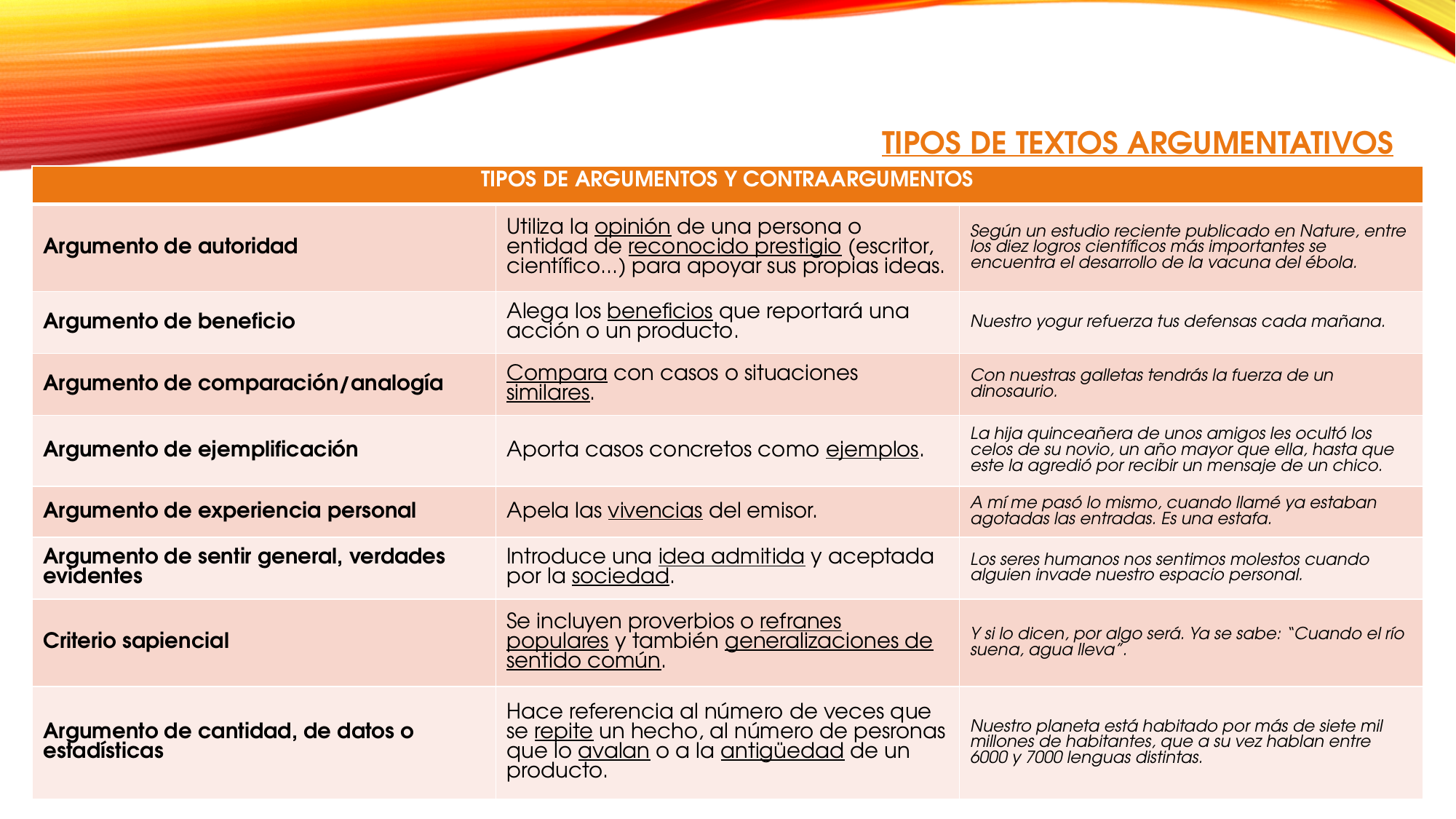

TIPOS DE TEXTOS ARGUMENTATIVOS
| TIPOS DE ARGUMENTOS Y CONTRAARGUMENTOS |  |  |
| --- | --- | --- |
| Argumento de autoridad | Utiliza la opinión de una persona o entidad de reconocido prestigio (escritor, científico...) para apoyar sus propias ideas. | Según un estudio reciente publicado en Nature, entre los diez logros científicos más importantes se encuentra el desarrollo de la vacuna del ébola. |
| Argumento de beneficio | Alega los beneficios que reportará una acción o un producto. | Nuestro yogur refuerza tus defensas cada mañana. |
| Argumento de comparación/analogía | Compara con casos o situaciones similares. | Con nuestras galletas tendrás la fuerza de un dinosaurio. |
| Argumento de ejemplificación | Aporta casos concretos como ejemplos. | La hija quinceañera de unos amigos les ocultó los celos de su novio, un año mayor que ella, hasta que este la agredió por recibir un mensaje de un chico. |
| Argumento de experiencia personal | Apela las vivencias del emisor. | A mí me pasó lo mismo, cuando llamé ya estaban agotadas las entradas. Es una estafa. |
| Argumento de sentir general, verdades evidentes | Introduce una idea admitida y aceptada por la sociedad. | Los seres humanos nos sentimos molestos cuando alguien invade nuestro espacio personal. |
| Criterio sapiencial | Se incluyen proverbios o refranes populares y también generalizaciones de sentido común. | Y si lo dicen, por algo será. Ya se sabe: “Cuando el río suena, agua lleva”. |
| Argumento de cantidad, de datos o estadísticas | Hace referencia al número de veces que se repite un hecho, al número de pesronas que lo avalan o a la antigüedad de un producto. | Nuestro planeta está habitado por más de siete mil millones de habitantes, que a su vez hablan entre 6000 y 7000 lenguas distintas. |